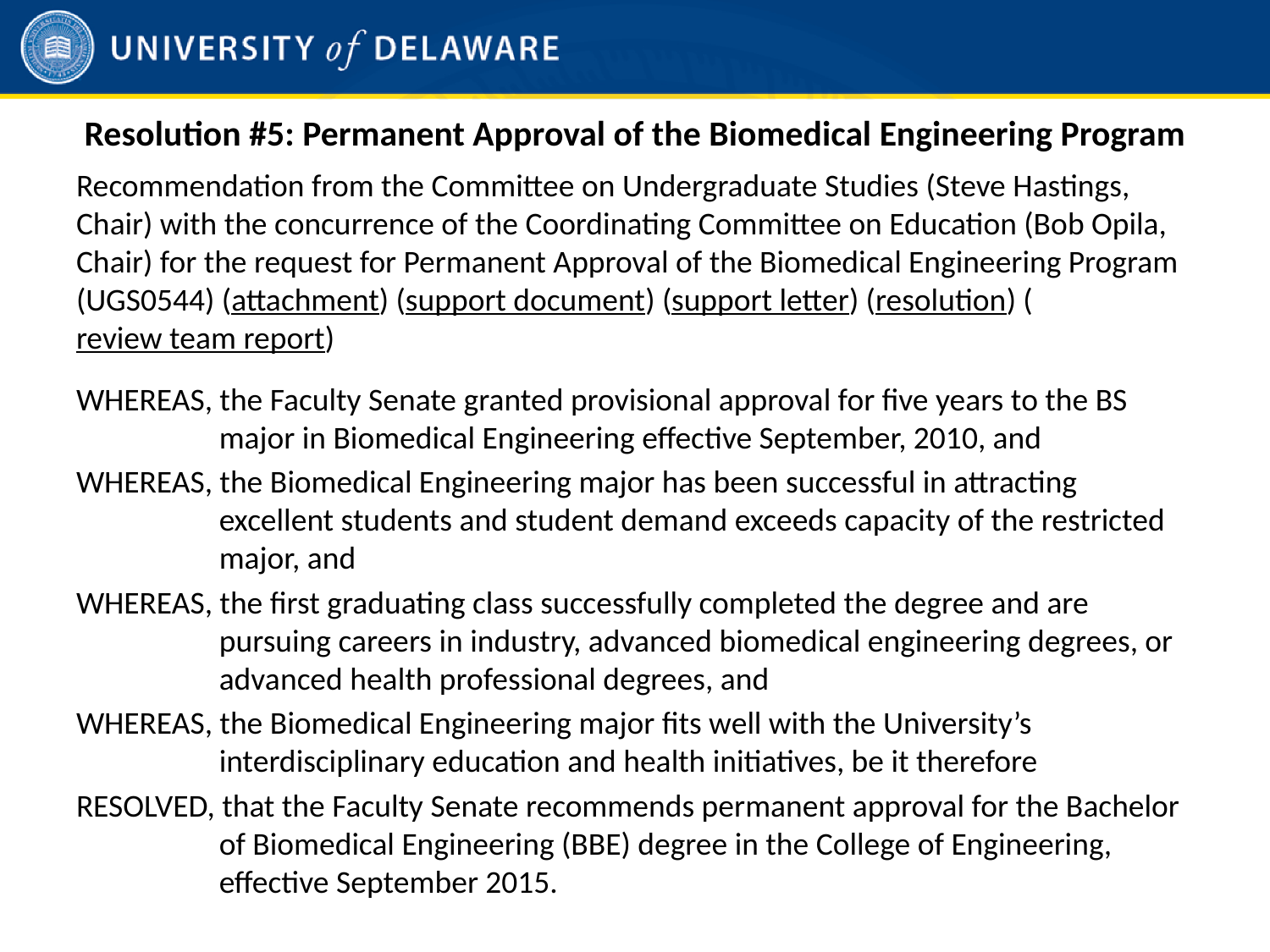

# Resolution #5: Permanent Approval of the Biomedical Engineering Program
Recommendation from the Committee on Undergraduate Studies (Steve Hastings, Chair) with the concurrence of the Coordinating Committee on Education (Bob Opila, Chair) for the request for Permanent Approval of the Biomedical Engineering Program (UGS0544) (attachment) (support document) (support letter) (resolution) (review team report)
WHEREAS, the Faculty Senate granted provisional approval for five years to the BS major in Biomedical Engineering effective September, 2010, and
WHEREAS, the Biomedical Engineering major has been successful in attracting excellent students and student demand exceeds capacity of the restricted major, and
WHEREAS, the first graduating class successfully completed the degree and are pursuing careers in industry, advanced biomedical engineering degrees, or advanced health professional degrees, and
WHEREAS, the Biomedical Engineering major fits well with the University’s interdisciplinary education and health initiatives, be it therefore
RESOLVED, that the Faculty Senate recommends permanent approval for the Bachelor of Biomedical Engineering (BBE) degree in the College of Engineering, effective September 2015.